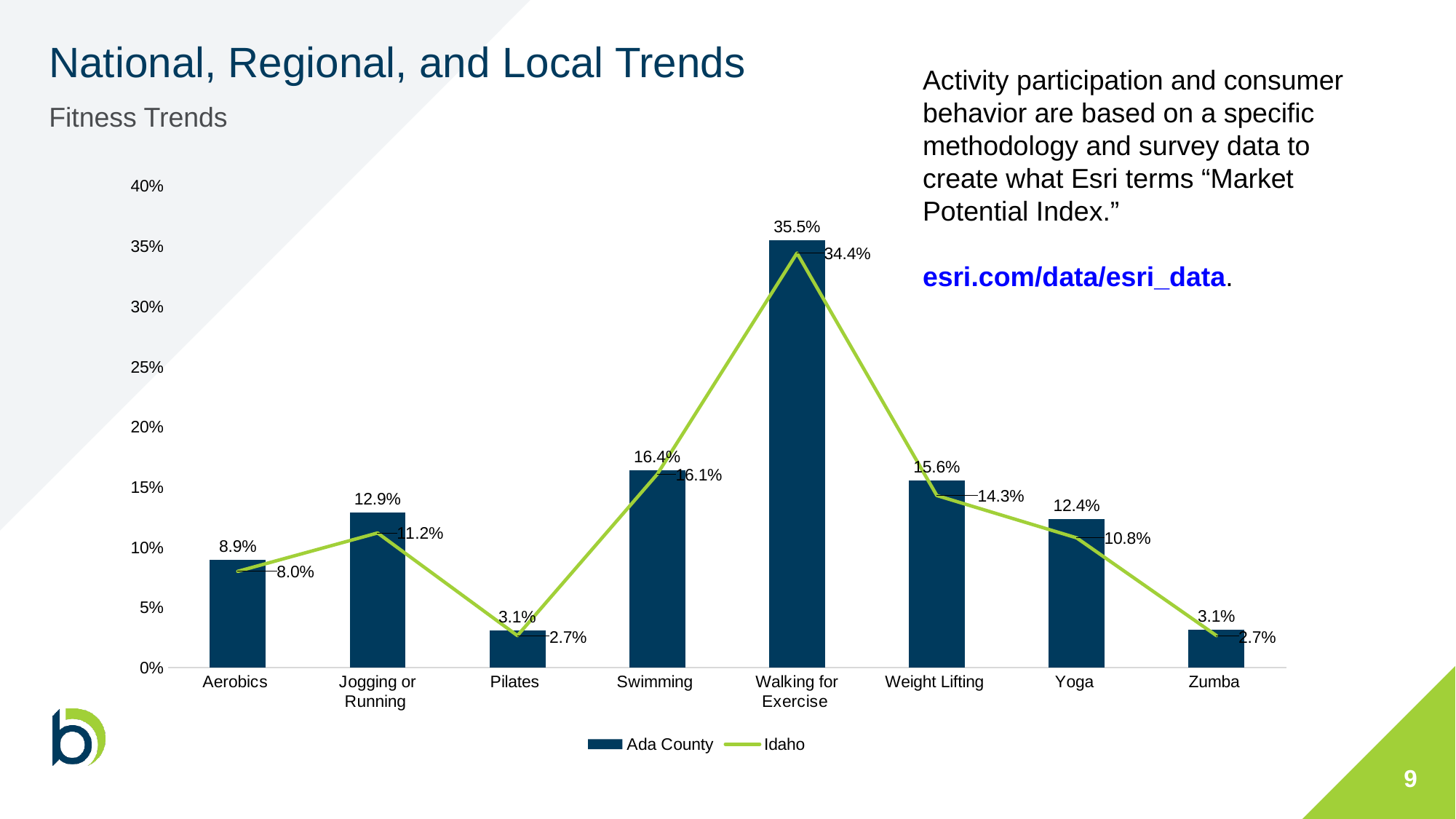

# National, Regional, and Local Trends
Activity participation and consumer behavior are based on a specific methodology and survey data to create what Esri terms “Market Potential Index.”

esri.com/data/esri_data.
Fitness Trends

### Chart

| Category | Ada County | Idaho |
|---|---|---|
| Aerobics  | 0.08929999999999999 | 0.0799 |
| Jogging or Running  | 0.129 | 0.1118 |
| Pilates  | 0.030699999999999998 | 0.0265 |
| Swimming  | 0.1637 | 0.1606 |
| Walking for Exercise  | 0.355 | 0.3443 |
| Weight Lifting  | 0.15560000000000002 | 0.1429 |
| Yoga  | 0.1235 | 0.10769999999999999 |
| Zumba  | 0.031400000000000004 | 0.0265 |